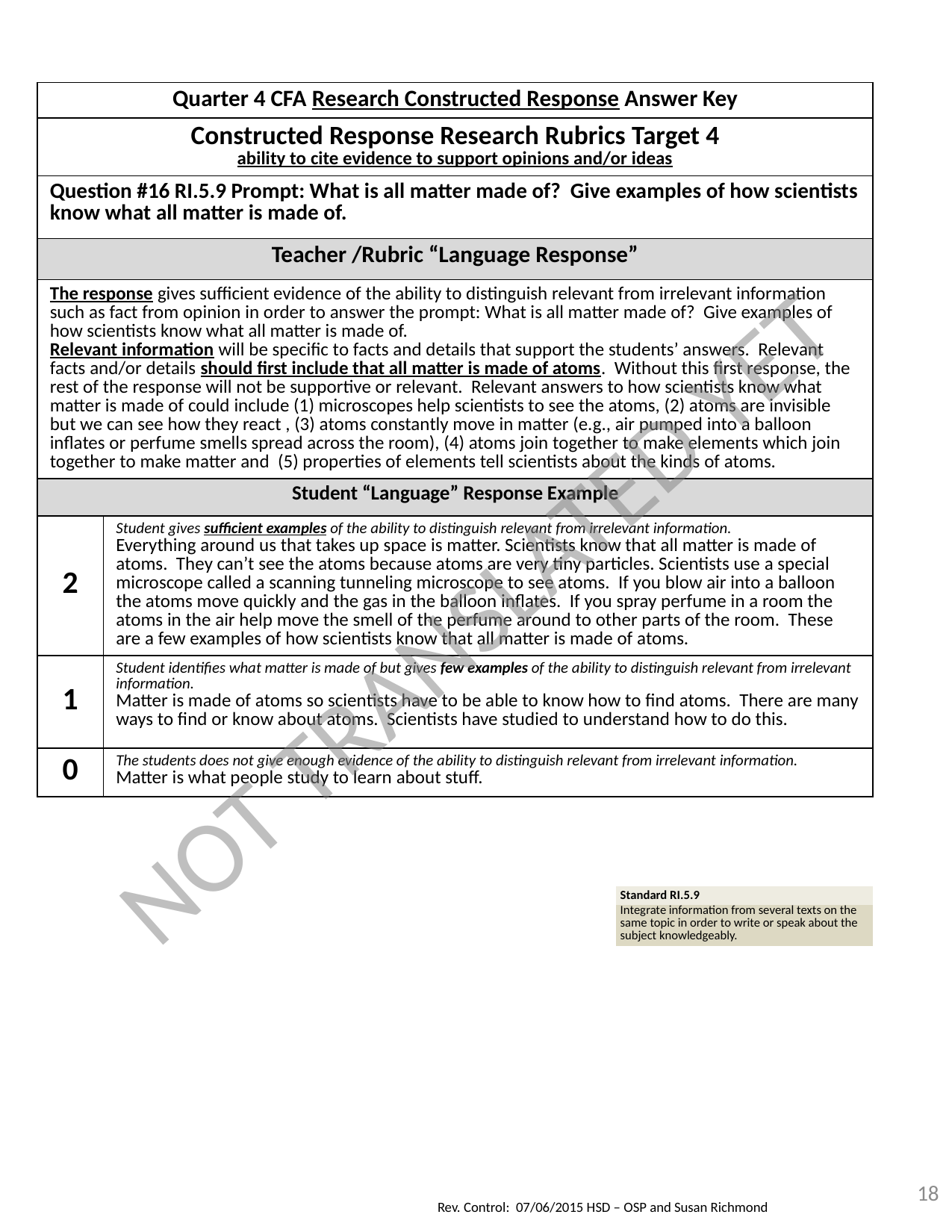

| Quarter 4 CFA Research Constructed Response Answer Key |  |
| --- | --- |
| Constructed Response Research Rubrics Target 4 ability to cite evidence to support opinions and/or ideas |  |
| Question #16 RI.5.9 Prompt: What is all matter made of? Give examples of how scientists know what all matter is made of. |  |
| Teacher /Rubric “Language Response” |  |
| The response gives sufficient evidence of the ability to distinguish relevant from irrelevant information such as fact from opinion in order to answer the prompt: What is all matter made of? Give examples of how scientists know what all matter is made of. Relevant information will be specific to facts and details that support the students’ answers. Relevant facts and/or details should first include that all matter is made of atoms. Without this first response, the rest of the response will not be supportive or relevant. Relevant answers to how scientists know what matter is made of could include (1) microscopes help scientists to see the atoms, (2) atoms are invisible but we can see how they react , (3) atoms constantly move in matter (e.g., air pumped into a balloon inflates or perfume smells spread across the room), (4) atoms join together to make elements which join together to make matter and (5) properties of elements tell scientists about the kinds of atoms. |  |
| Student “Language” Response Example |  |
| 2 | Student gives sufficient examples of the ability to distinguish relevant from irrelevant information. Everything around us that takes up space is matter. Scientists know that all matter is made of atoms. They can’t see the atoms because atoms are very tiny particles. Scientists use a special microscope called a scanning tunneling microscope to see atoms. If you blow air into a balloon the atoms move quickly and the gas in the balloon inflates. If you spray perfume in a room the atoms in the air help move the smell of the perfume around to other parts of the room. These are a few examples of how scientists know that all matter is made of atoms. |
| 1 | Student identifies what matter is made of but gives few examples of the ability to distinguish relevant from irrelevant information. Matter is made of atoms so scientists have to be able to know how to find atoms. There are many ways to find or know about atoms. Scientists have studied to understand how to do this. |
| 0 | The students does not give enough evidence of the ability to distinguish relevant from irrelevant information. Matter is what people study to learn about stuff. |
NOT TRANSLATED YET
| Standard RI.5.9 |
| --- |
| Integrate information from several texts on the same topic in order to write or speak about the subject knowledgeably. |
18